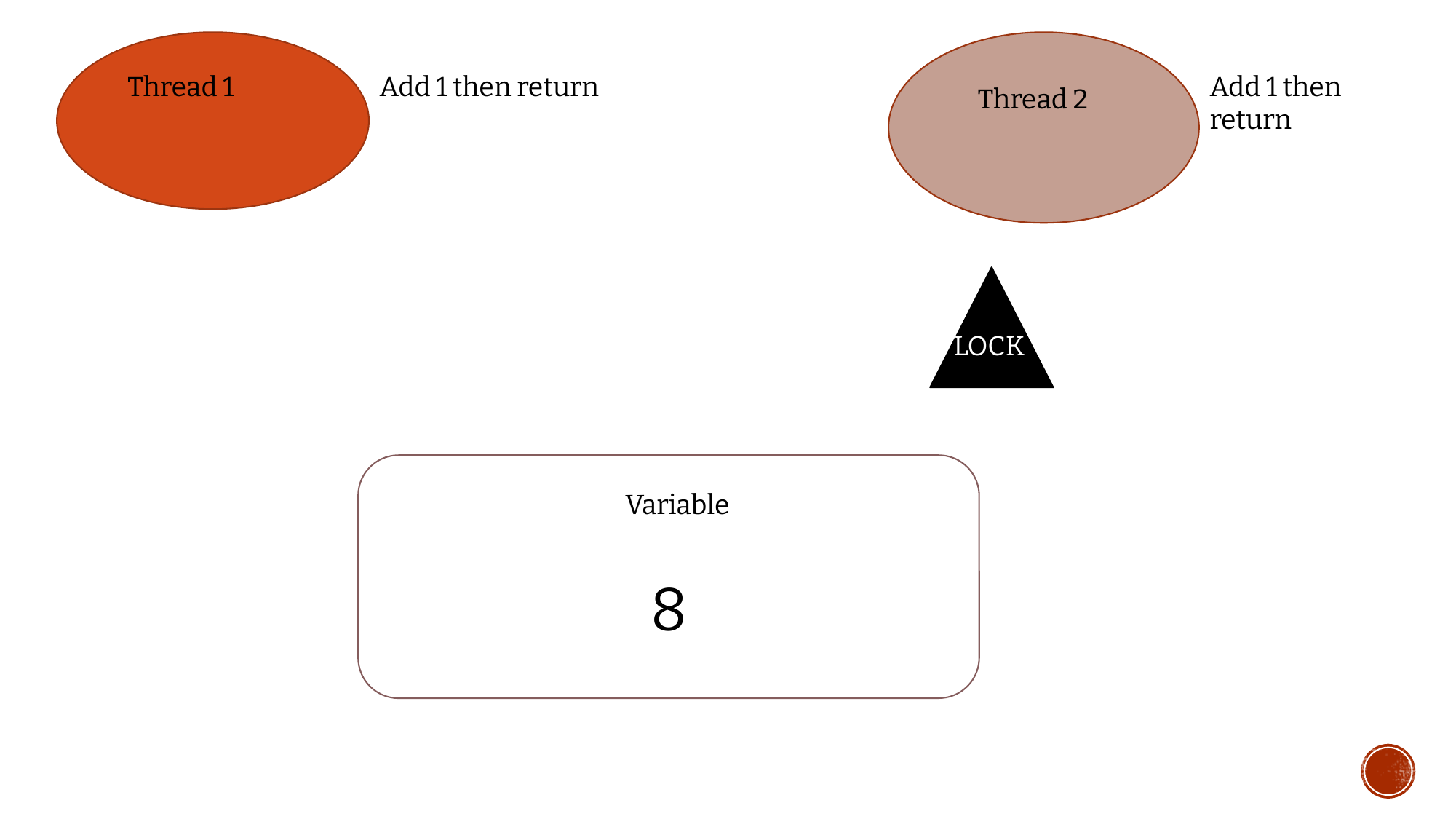

Thread 1
Add 1 then return
Add 1 then return
Thread 2

LOCK

Variable
8